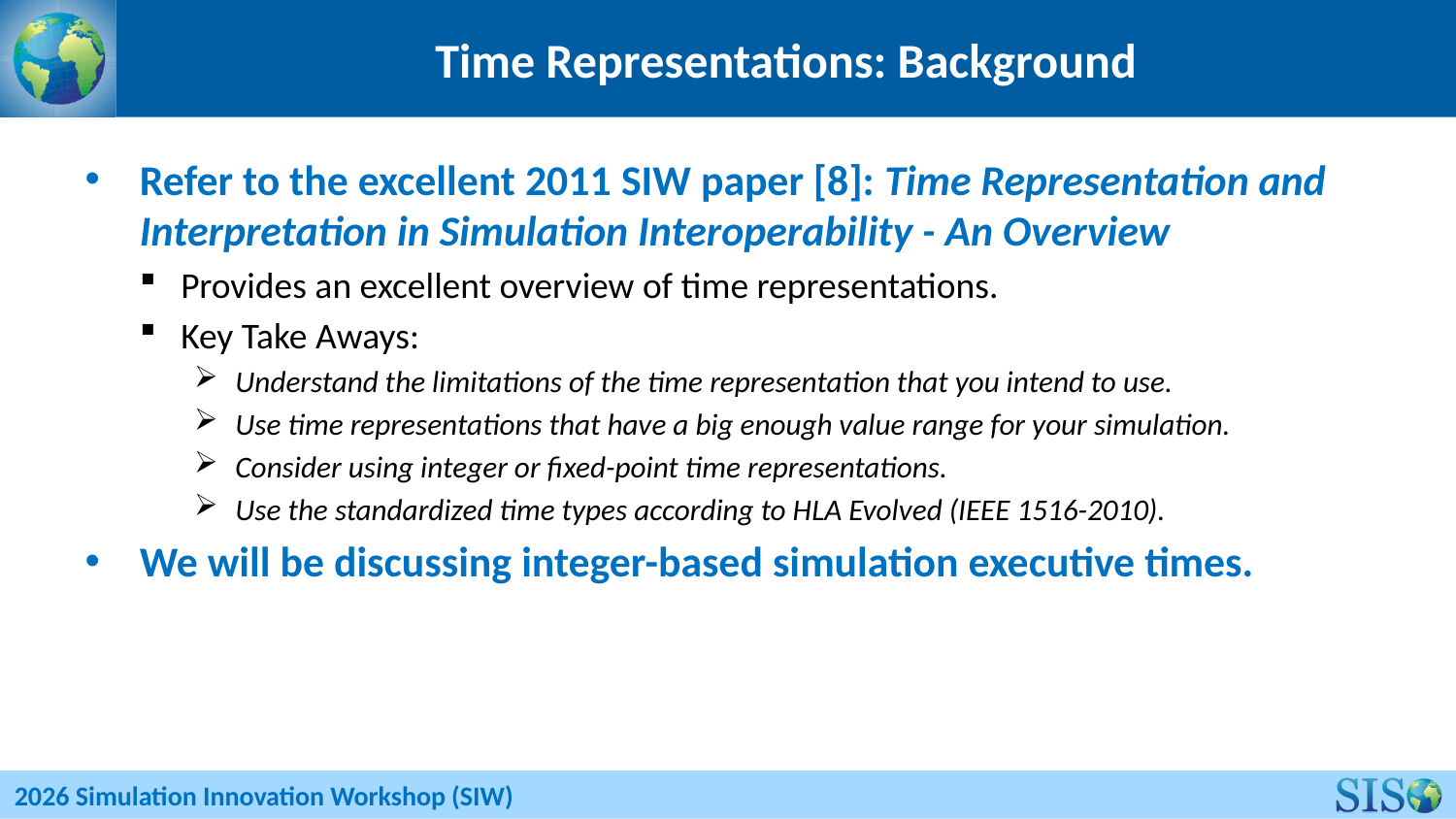

# Time Representations: Background
Refer to the excellent 2011 SIW paper [8]: Time Representation and Interpretation in Simulation Interoperability - An Overview
Provides an excellent overview of time representations.
Key Take Aways:
Understand the limitations of the time representation that you intend to use.
Use time representations that have a big enough value range for your simulation.
Consider using integer or fixed-point time representations.
Use the standardized time types according to HLA Evolved (IEEE 1516-2010).
We will be discussing integer-based simulation executive times.